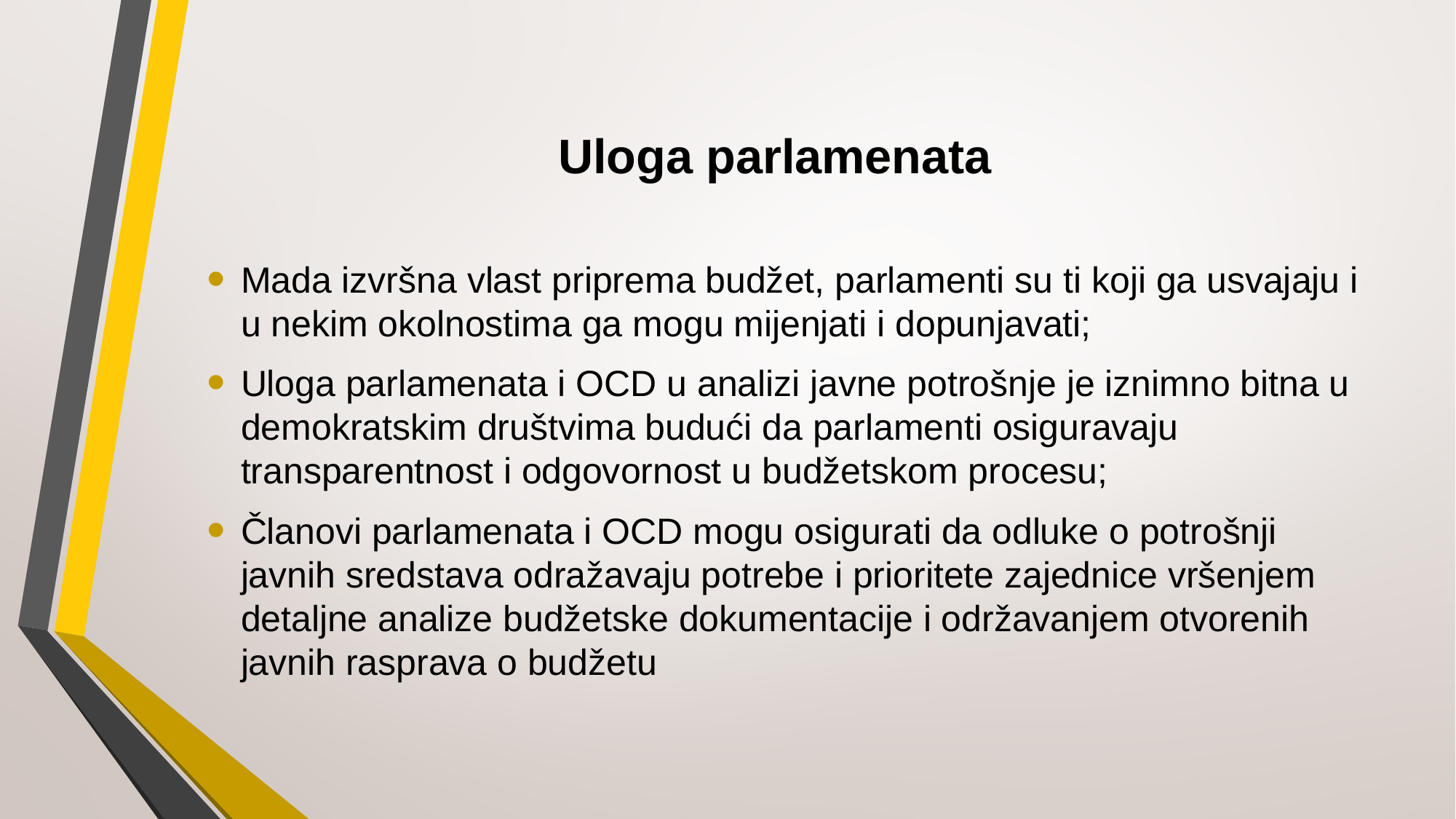

# Uloga parlamenata
Mada izvršna vlast priprema budžet, parlamenti su ti koji ga usvajaju i u nekim okolnostima ga mogu mijenjati i dopunjavati;
Uloga parlamenata i OCD u analizi javne potrošnje je iznimno bitna u demokratskim društvima budući da parlamenti osiguravaju transparentnost i odgovornost u budžetskom procesu;
Članovi parlamenata i OCD mogu osigurati da odluke o potrošnji javnih sredstava odražavaju potrebe i prioritete zajednice vršenjem detaljne analize budžetske dokumentacije i održavanjem otvorenih javnih rasprava o budžetu